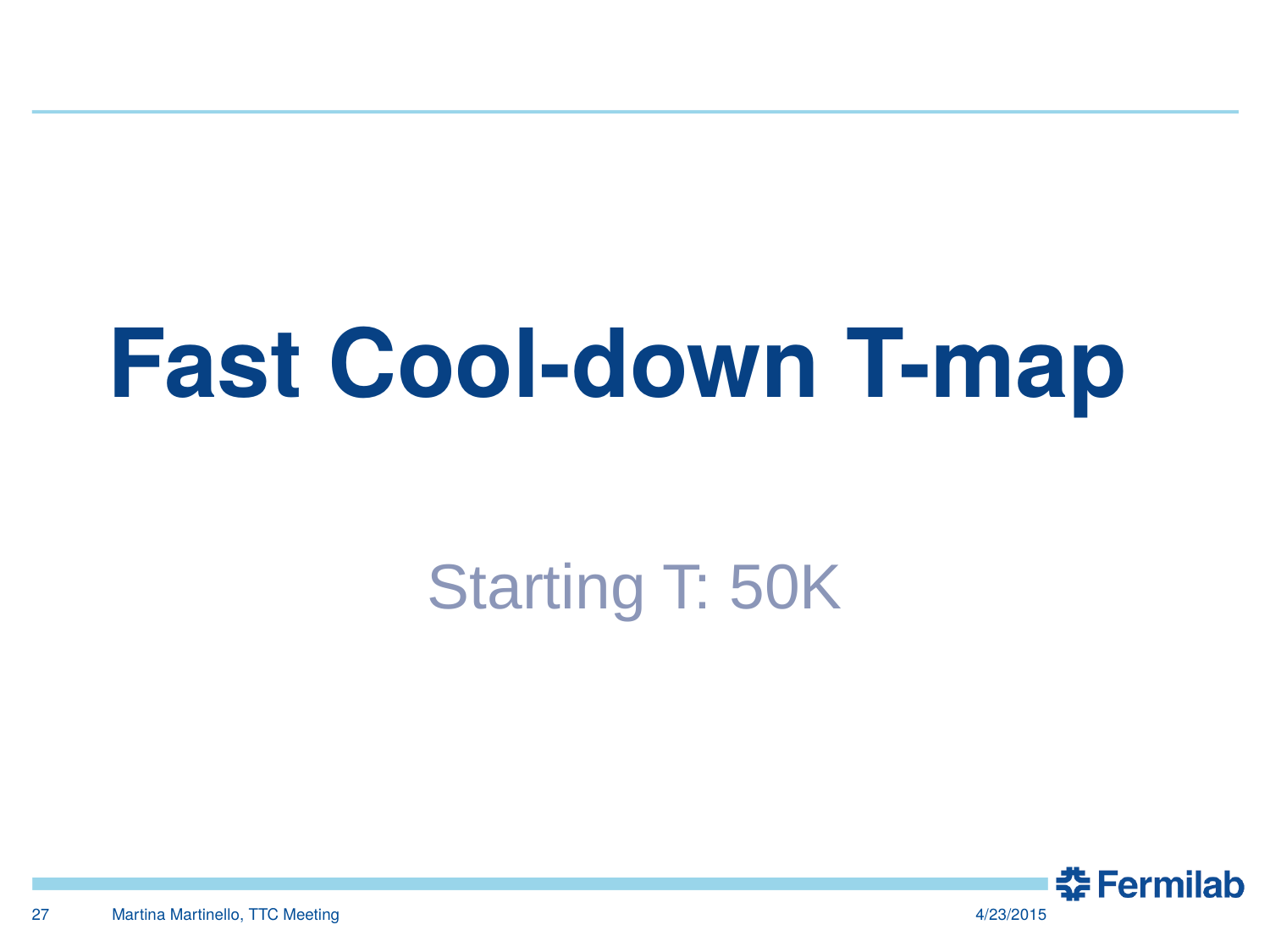

# Fast Cool-down T-map
Starting T: 50K
27
Martina Martinello, TTC Meeting
4/23/2015